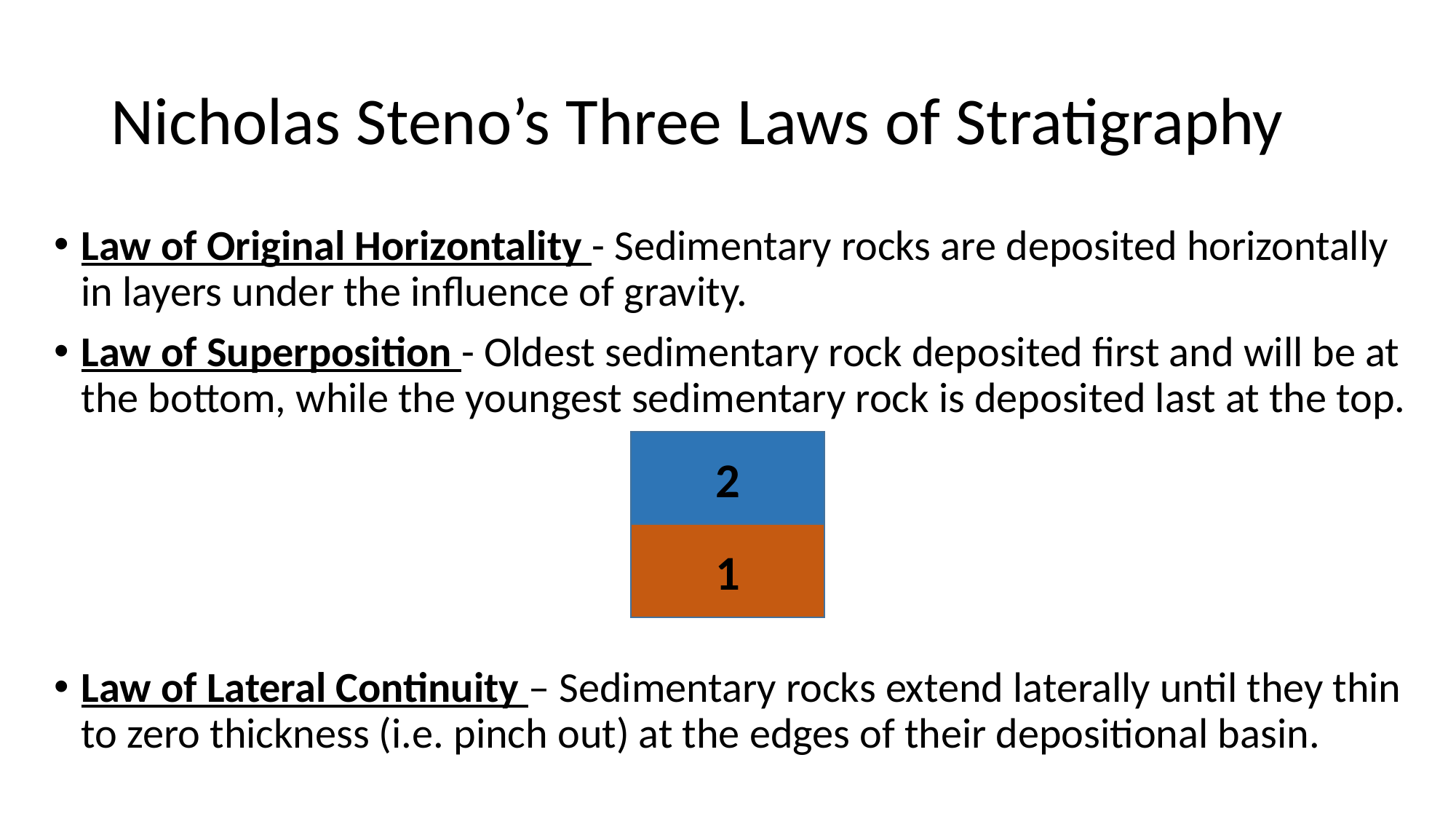

# Nicholas Steno’s Three Laws of Stratigraphy
Law of Original Horizontality - Sedimentary rocks are deposited horizontally in layers under the influence of gravity.
Law of Superposition - Oldest sedimentary rock deposited first and will be at the bottom, while the youngest sedimentary rock is deposited last at the top.
Law of Lateral Continuity – Sedimentary rocks extend laterally until they thin to zero thickness (i.e. pinch out) at the edges of their depositional basin.

2
1